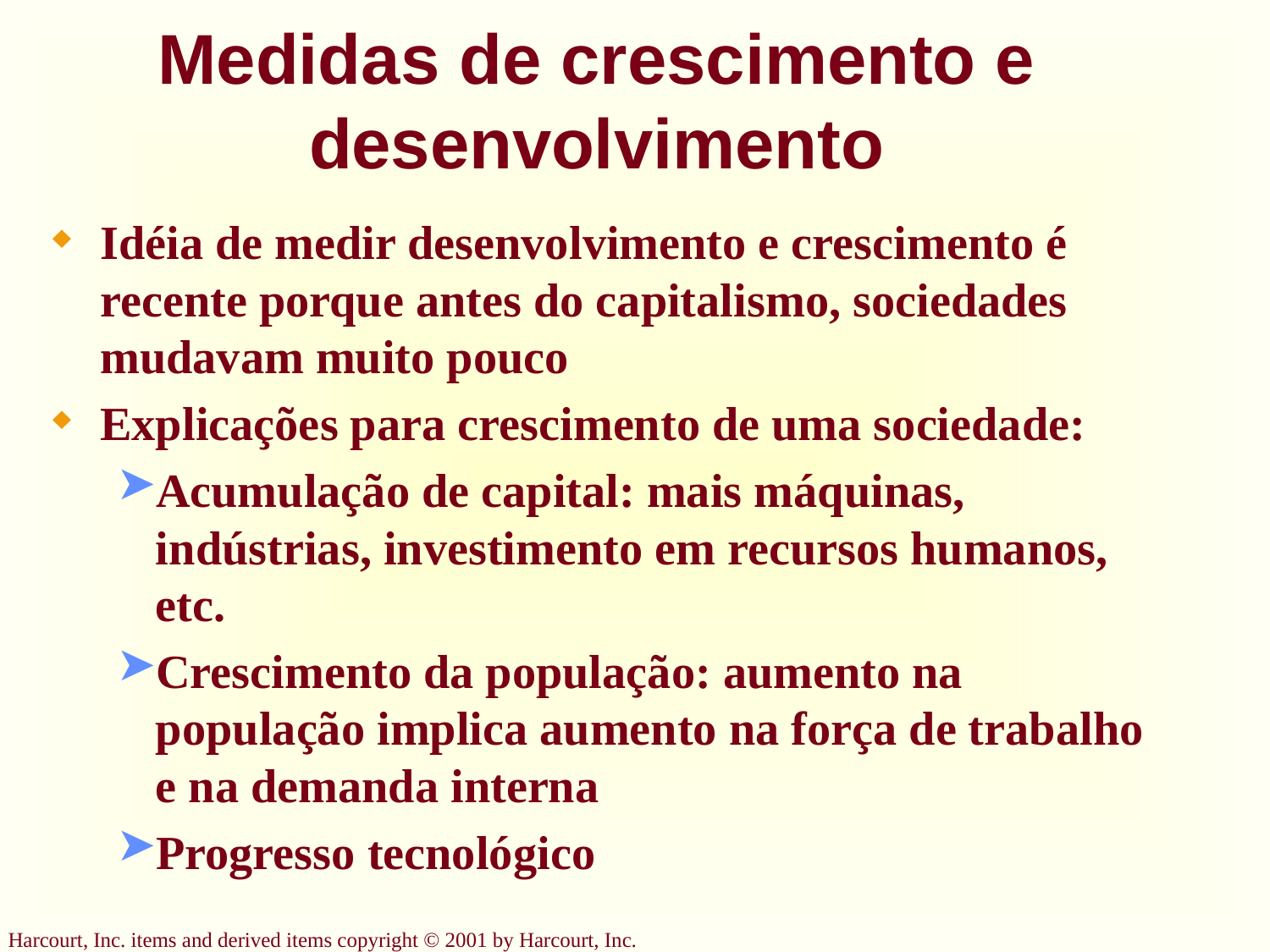

# Medidas de crescimento e desenvolvimento
Idéia de medir desenvolvimento e crescimento é recente porque antes do capitalismo, sociedades mudavam muito pouco
Explicações para crescimento de uma sociedade:
Acumulação de capital: mais máquinas, indústrias, investimento em recursos humanos, etc.
Crescimento da população: aumento na população implica aumento na força de trabalho e na demanda interna
Progresso tecnológico